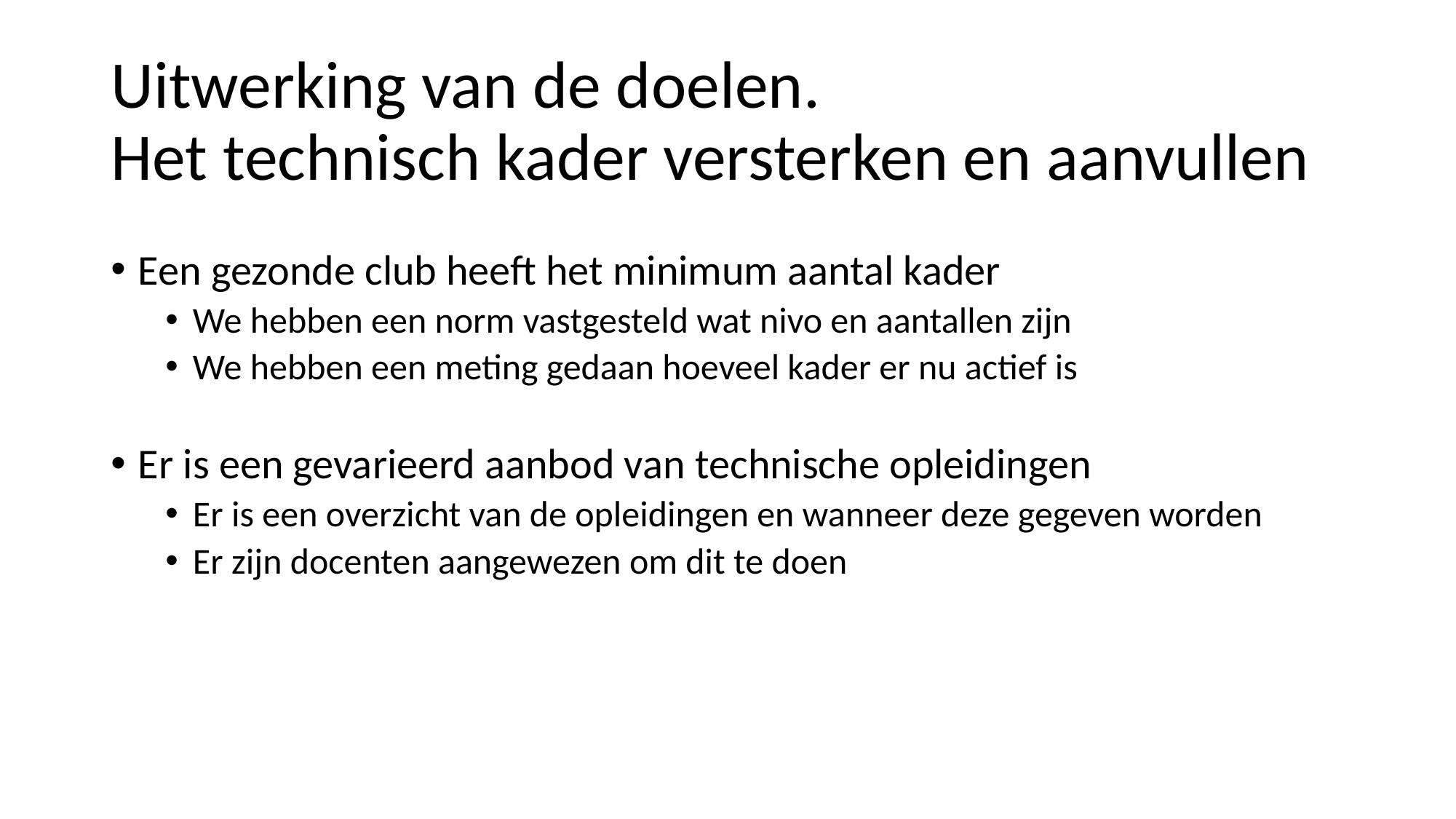

# Uitwerking van de doelen. Het technisch kader versterken en aanvullen
Een gezonde club heeft het minimum aantal kader
We hebben een norm vastgesteld wat nivo en aantallen zijn
We hebben een meting gedaan hoeveel kader er nu actief is
Er is een gevarieerd aanbod van technische opleidingen
Er is een overzicht van de opleidingen en wanneer deze gegeven worden
Er zijn docenten aangewezen om dit te doen